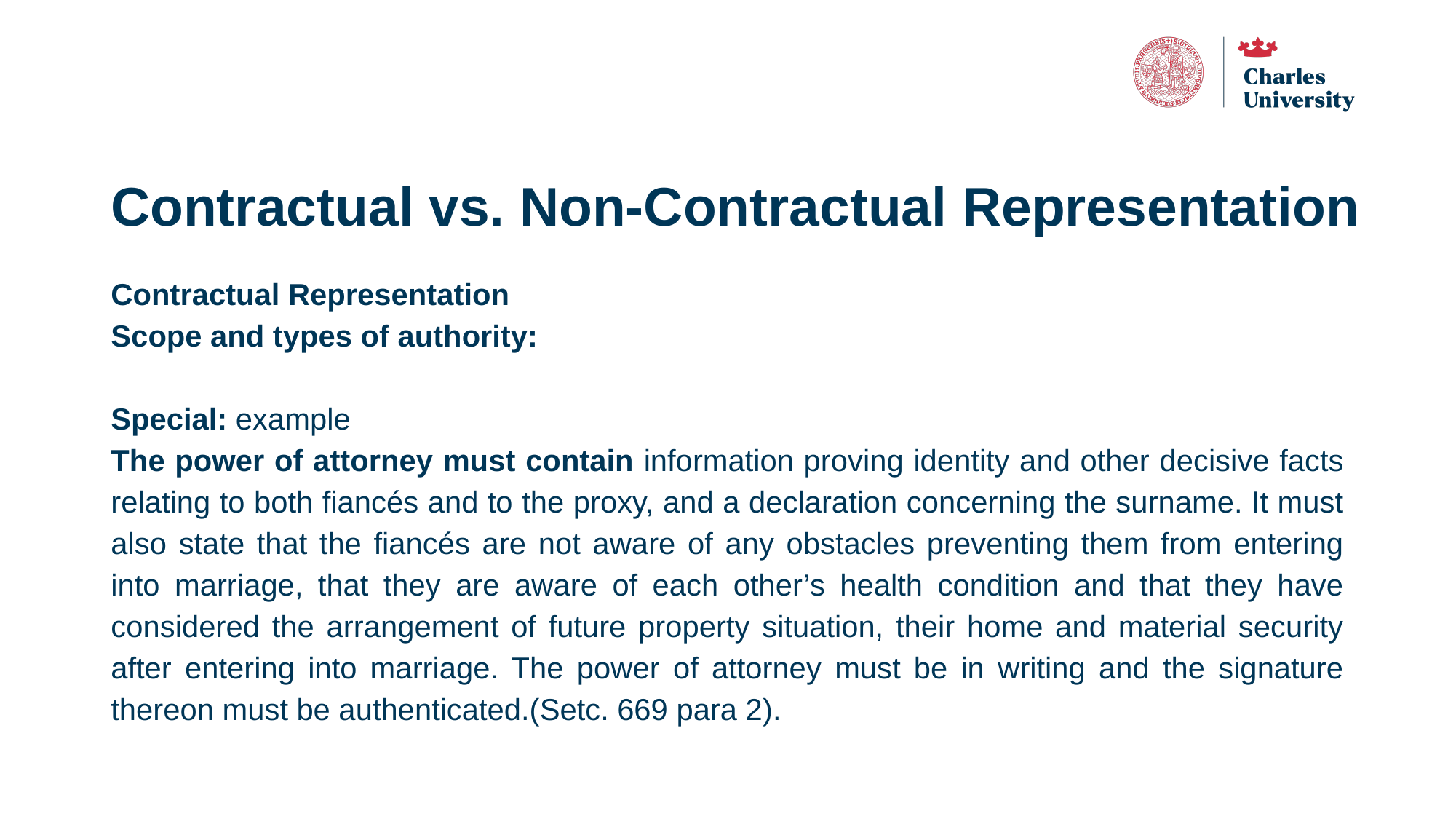

# Contractual vs. Non-Contractual Representation
Contractual Representation
Scope and types of authority:

Special: example
The power of attorney must contain information proving identity and other decisive facts relating to both fiancés and to the proxy, and a declaration concerning the surname. It must also state that the fiancés are not aware of any obstacles preventing them from entering into marriage, that they are aware of each other’s health condition and that they have considered the arrangement of future property situation, their home and material security after entering into marriage. The power of attorney must be in writing and the signature thereon must be authenticated.(Setc. 669 para 2).